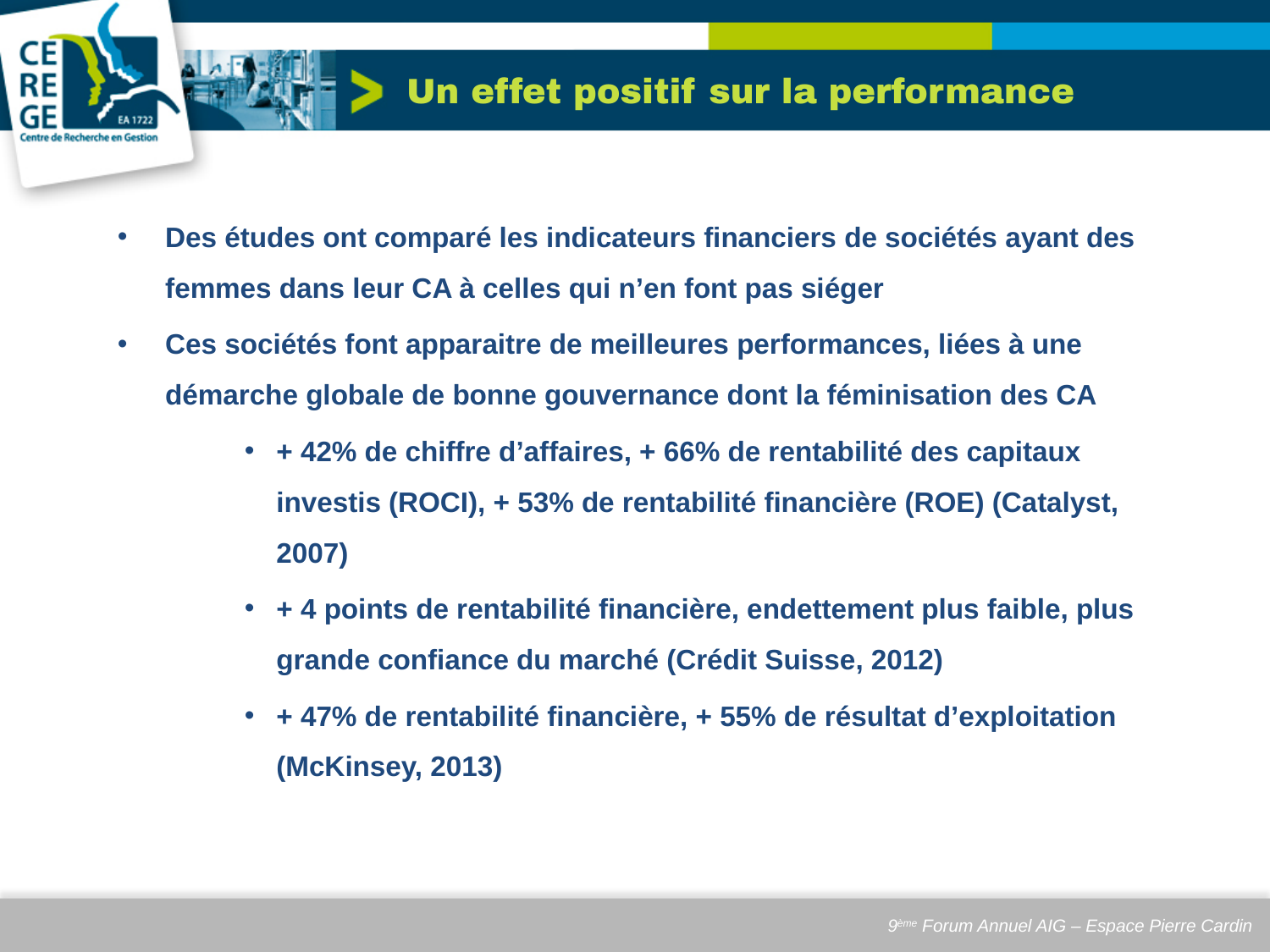

# Un effet positif sur la performance
Des études ont comparé les indicateurs financiers de sociétés ayant des femmes dans leur CA à celles qui n’en font pas siéger
Ces sociétés font apparaitre de meilleures performances, liées à une démarche globale de bonne gouvernance dont la féminisation des CA
+ 42% de chiffre d’affaires, + 66% de rentabilité des capitaux investis (ROCI), + 53% de rentabilité financière (ROE) (Catalyst, 2007)
+ 4 points de rentabilité financière, endettement plus faible, plus grande confiance du marché (Crédit Suisse, 2012)
+ 47% de rentabilité financière, + 55% de résultat d’exploitation (McKinsey, 2013)
9ème Forum Annuel AIG – Espace Pierre Cardin